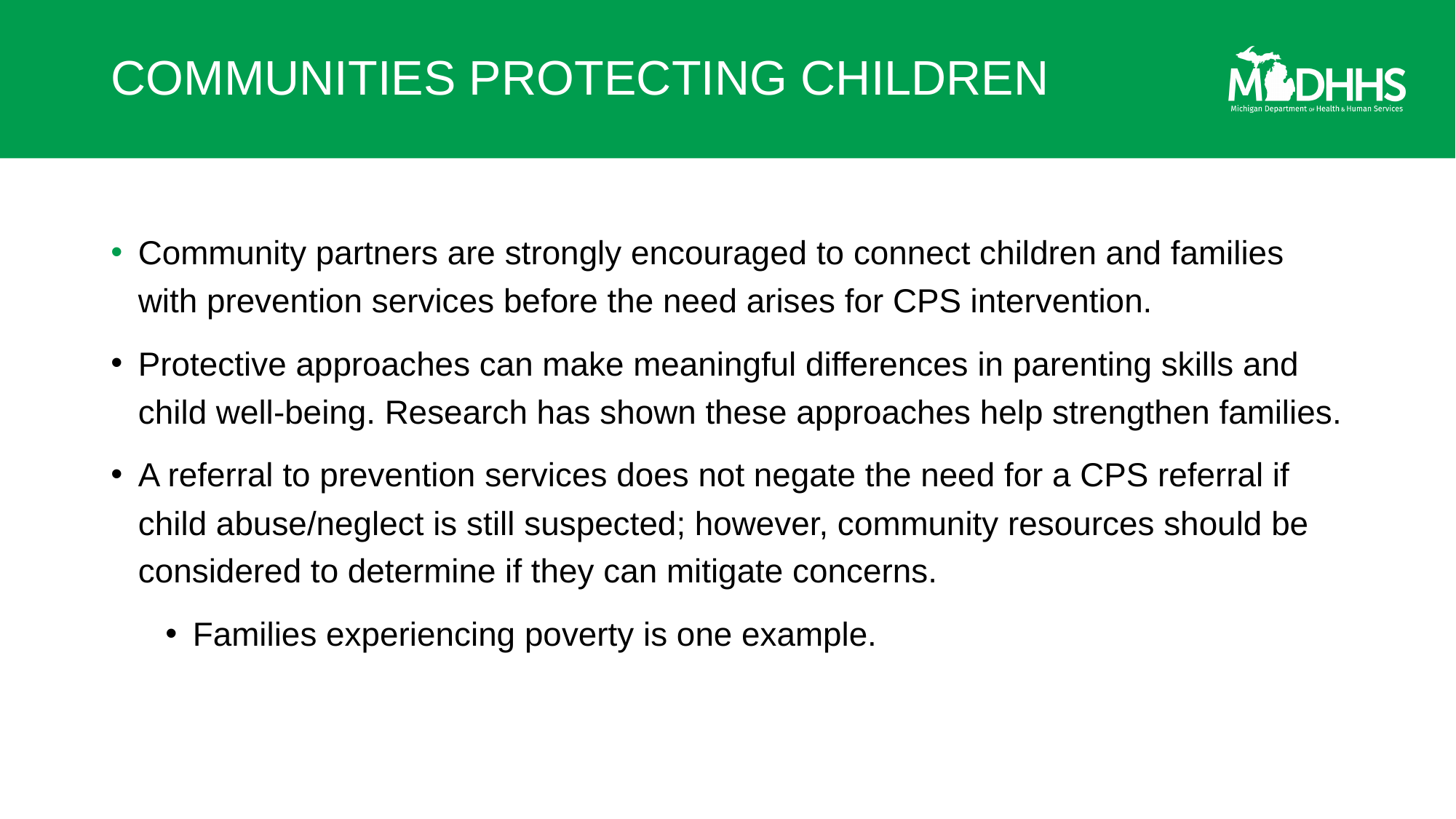

# COMMUNITIES PROTECTING CHILDREN
Community partners are strongly encouraged to connect children and families with prevention services before the need arises for CPS intervention.
Protective approaches can make meaningful differences in parenting skills and child well-being. Research has shown these approaches help strengthen families.
A referral to prevention services does not negate the need for a CPS referral if child abuse/neglect is still suspected; however, community resources should be considered to determine if they can mitigate concerns.
Families experiencing poverty is one example.